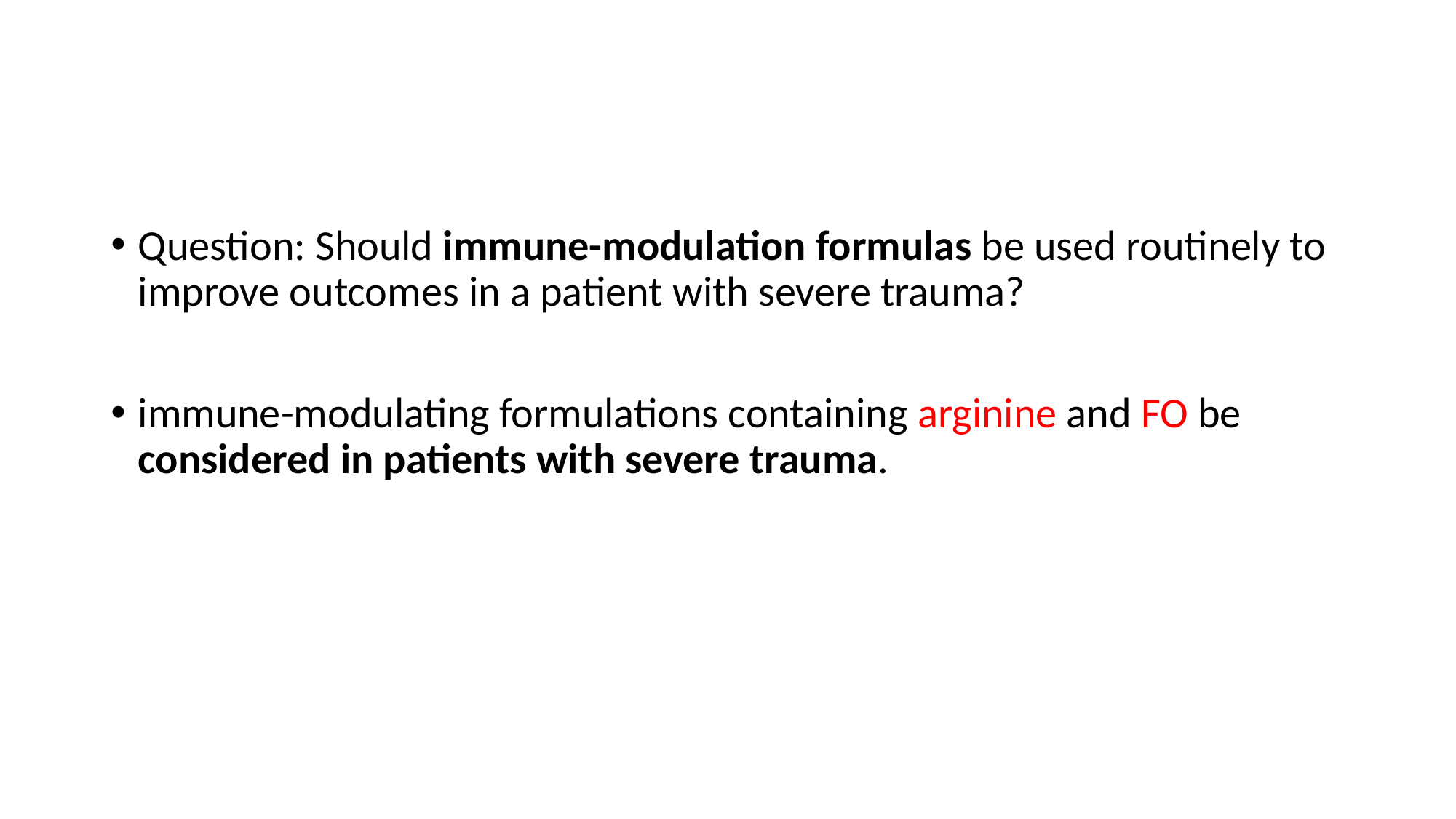

#
Question: Should immune-modulation formulas be used routinely to improve outcomes in a patient with severe trauma?

immune-modulating formulations containing arginine and FO be considered in patients with severe trauma.